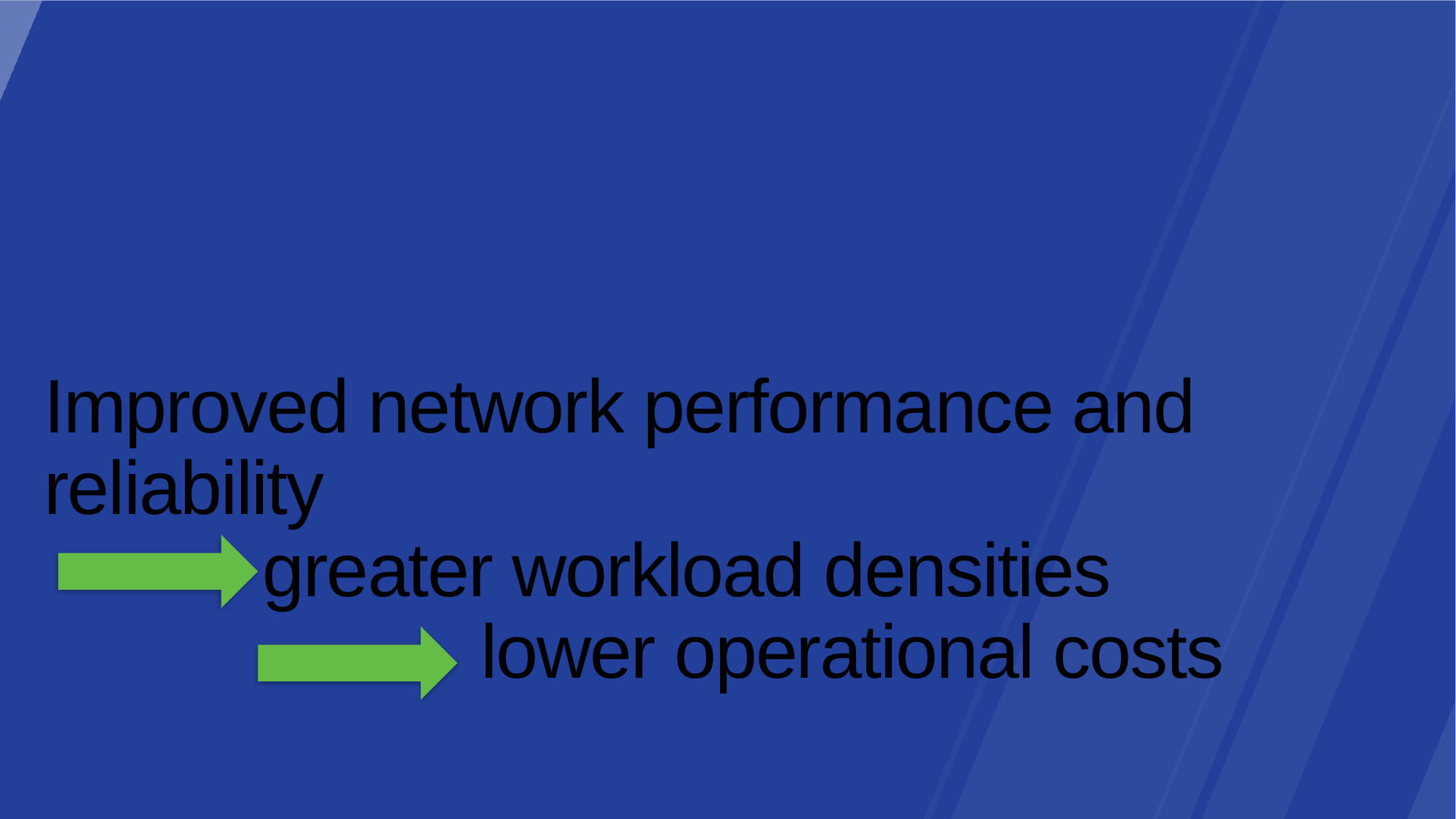

Improved network performance and reliability
       	greater workload densities
				lower operational costs